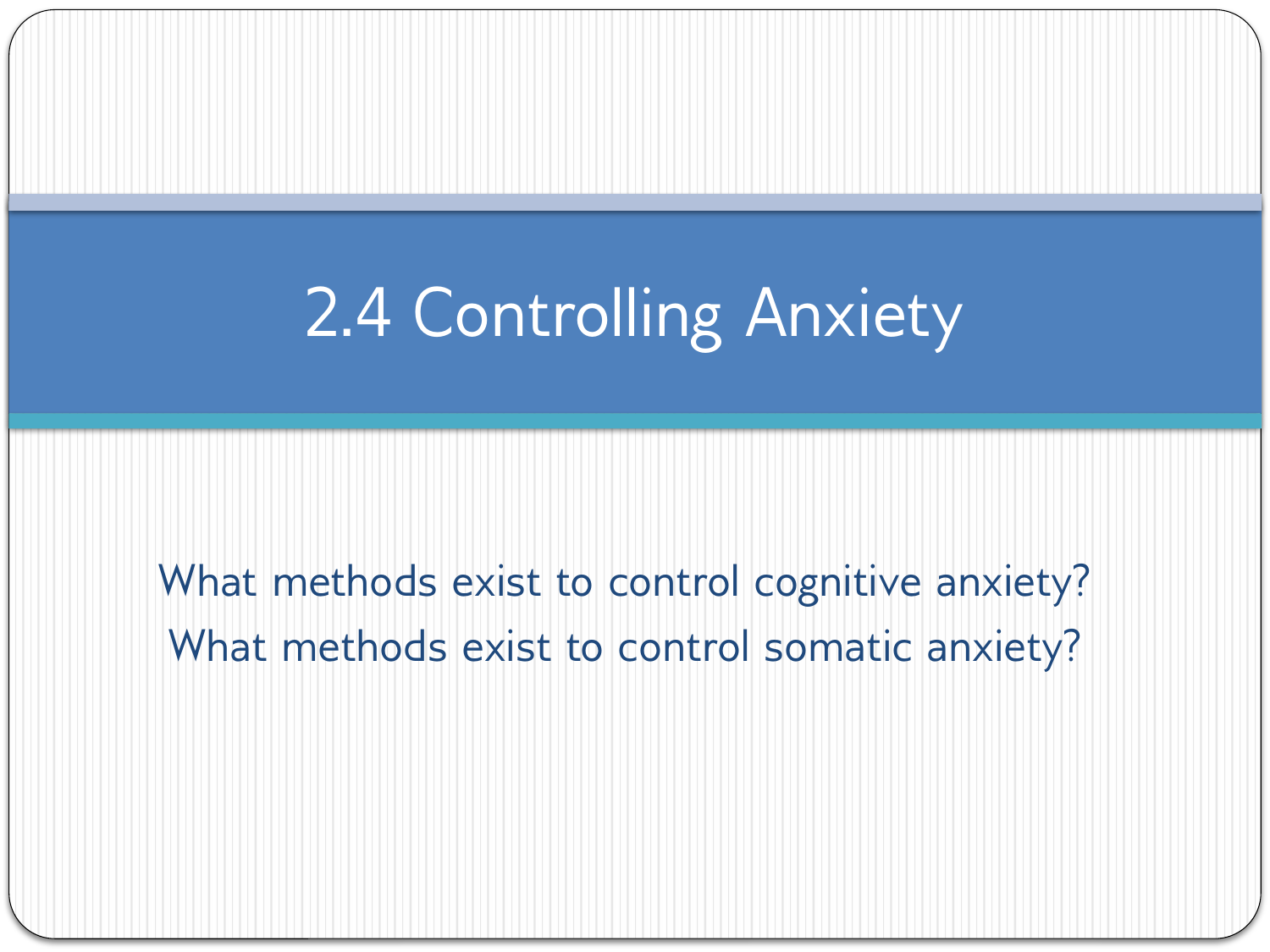

# 2.4 Controlling Anxiety
What methods exist to control cognitive anxiety?
What methods exist to control somatic anxiety?